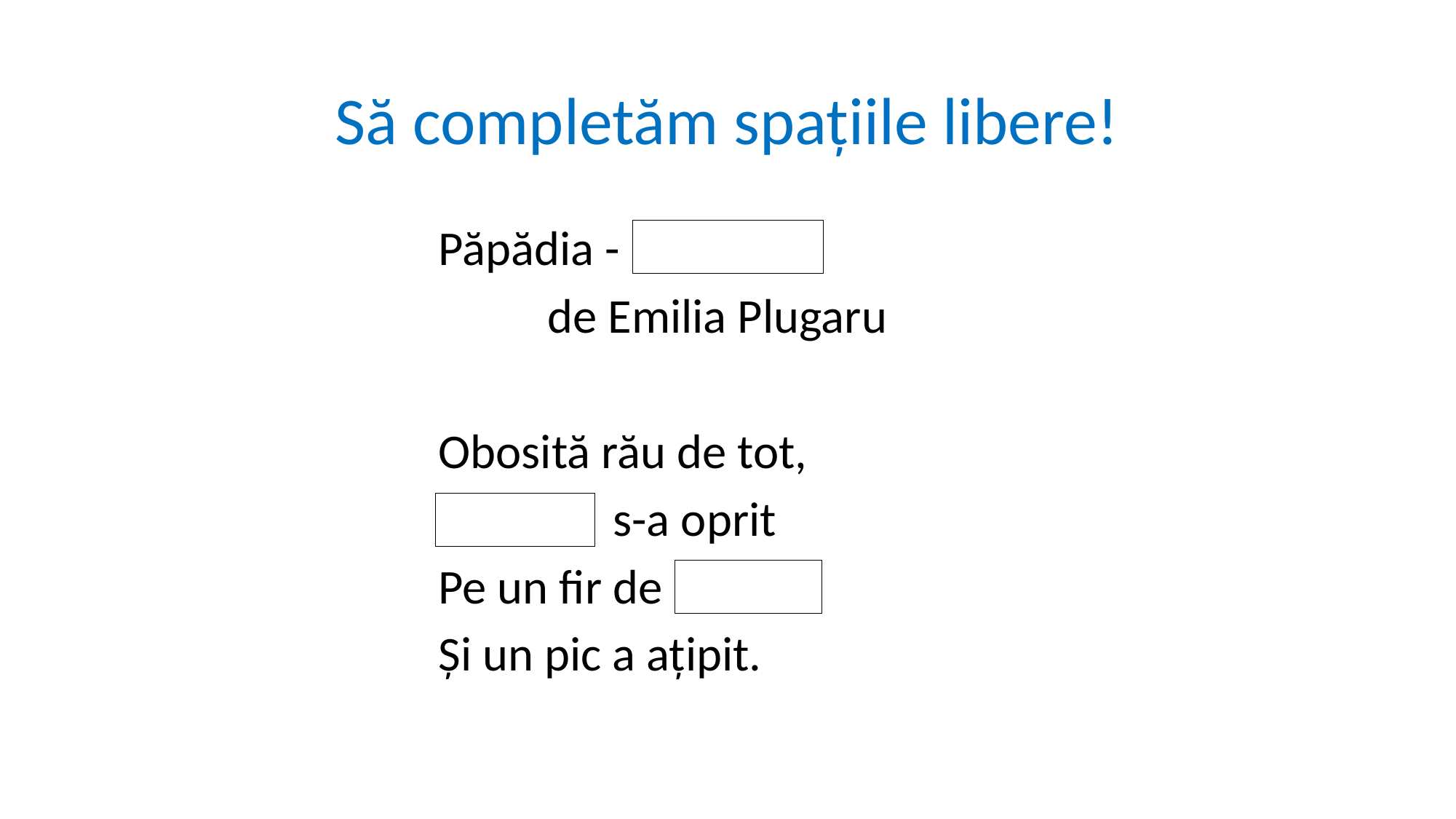

# Să completăm spațiile libere!
Păpădia -
	de Emilia Plugaru

Obosită rău de tot,
                s-a oprit
Pe un fir de
Și un pic a ațipit.